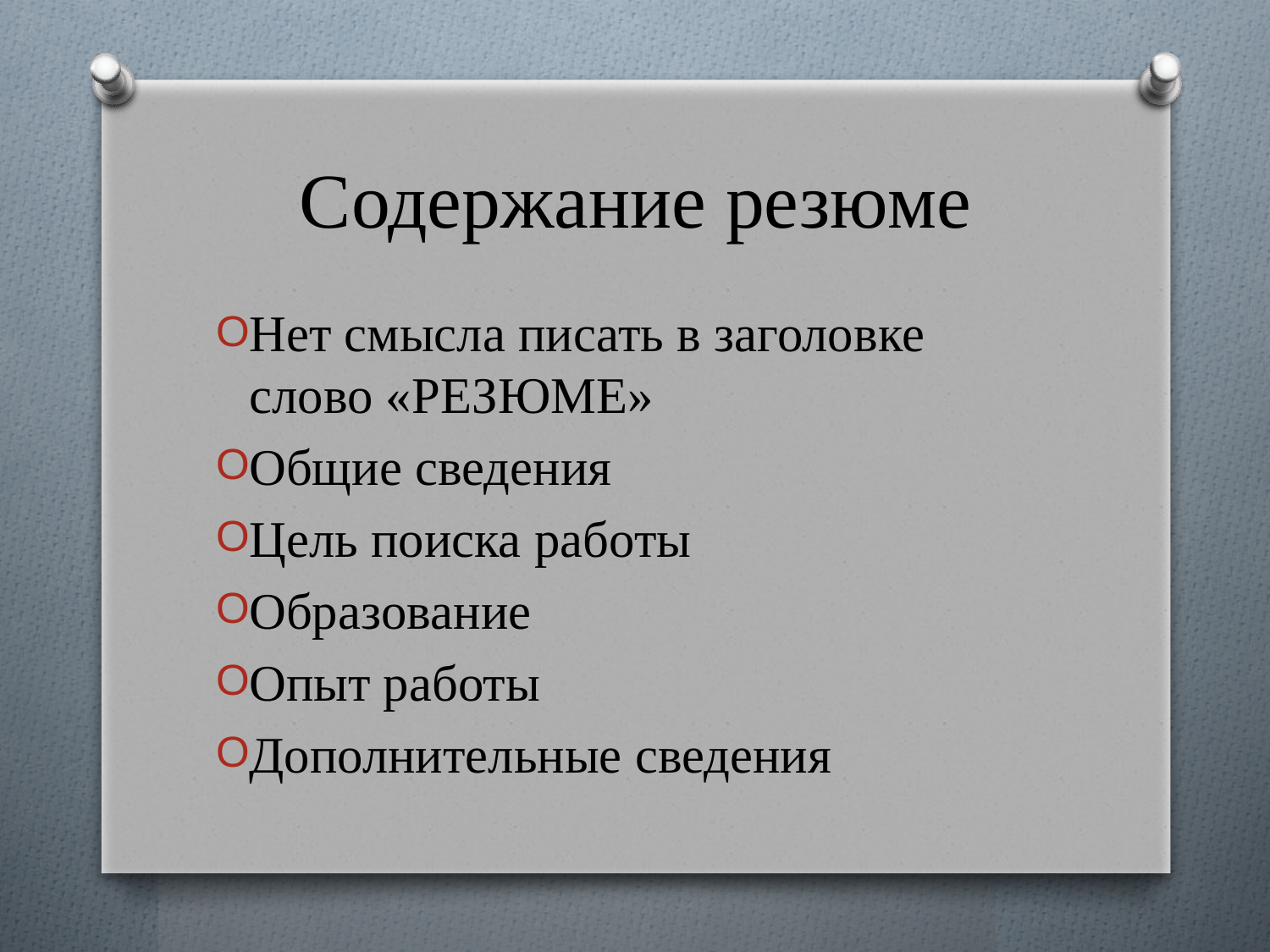

# Содержание резюме
Нет смысла писать в заголовке слово «РЕЗЮМЕ»
Общие сведения
Цель поиска работы
Образование
Опыт работы
Дополнительные сведения